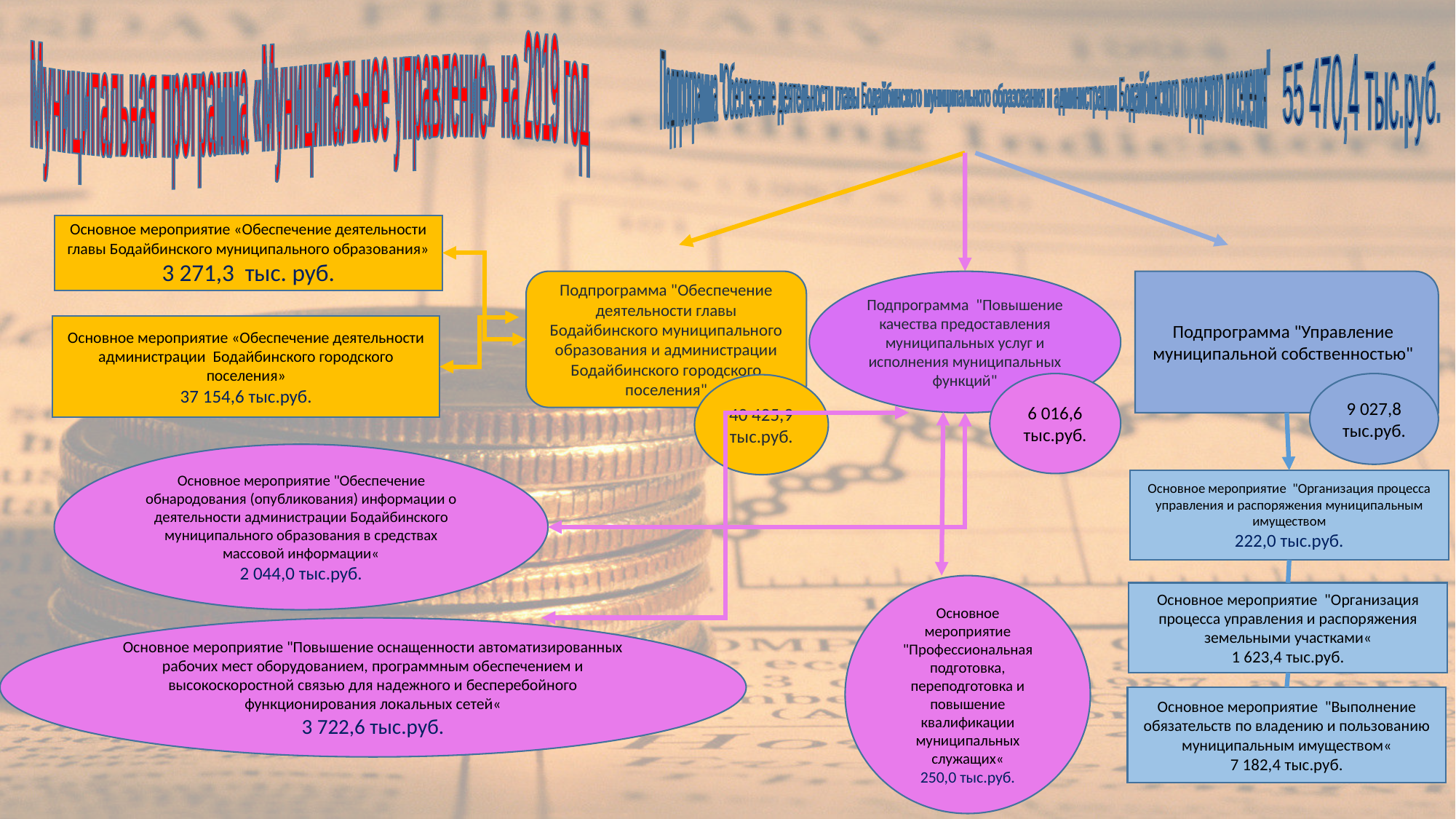

Муниципальная программа «Муниципальное управление» на 2019 год
Подпрограмма "Обеспечение деятельности главы Бодайбинского муниципального образования и администрации Бодайбинского городского поселения"
55 470,4 тыс.руб.
Основное мероприятие «Обеспечение деятельности главы Бодайбинского муниципального образования»
3 271,3  тыс. руб.
Подпрограмма "Обеспечение деятельности главы Бодайбинского муниципального образования и администрации Бодайбинского городского поселения"
Подпрограмма "Управление муниципальной собственностью"
Подпрограмма  "Повышение качества предоставления муниципальных услуг и исполнения муниципальных функций"
Основное мероприятие «Обеспечение деятельности администрации  Бодайбинского городского поселения»
37 154,6 тыс.руб.
6 016,6 тыс.руб.
9 027,8 тыс.руб.
40 425,9 тыс.руб.
Основное мероприятие "Обеспечение обнародования (опубликования) информации о деятельности администрации Бодайбинского муниципального образования в средствах массовой информации«
2 044,0 тыс.руб.
Основное мероприятие  "Организация процесса управления и распоряжения муниципальным имуществом
222,0 тыс.руб.
Основное мероприятие "Профессиональная подготовка, переподготовка и повышение квалификации муниципальных служащих«
250,0 тыс.руб.
Основное мероприятие  "Организация процесса управления и распоряжения земельными участками«
1 623,4 тыс.руб.
Основное мероприятие "Повышение оснащенности автоматизированных рабочих мест оборудованием, программным обеспечением и высокоскоростной связью для надежного и бесперебойного функционирования локальных сетей«
3 722,6 тыс.руб.
Основное мероприятие  "Выполнение обязательств по владению и пользованию муниципальным имуществом«
7 182,4 тыс.руб.